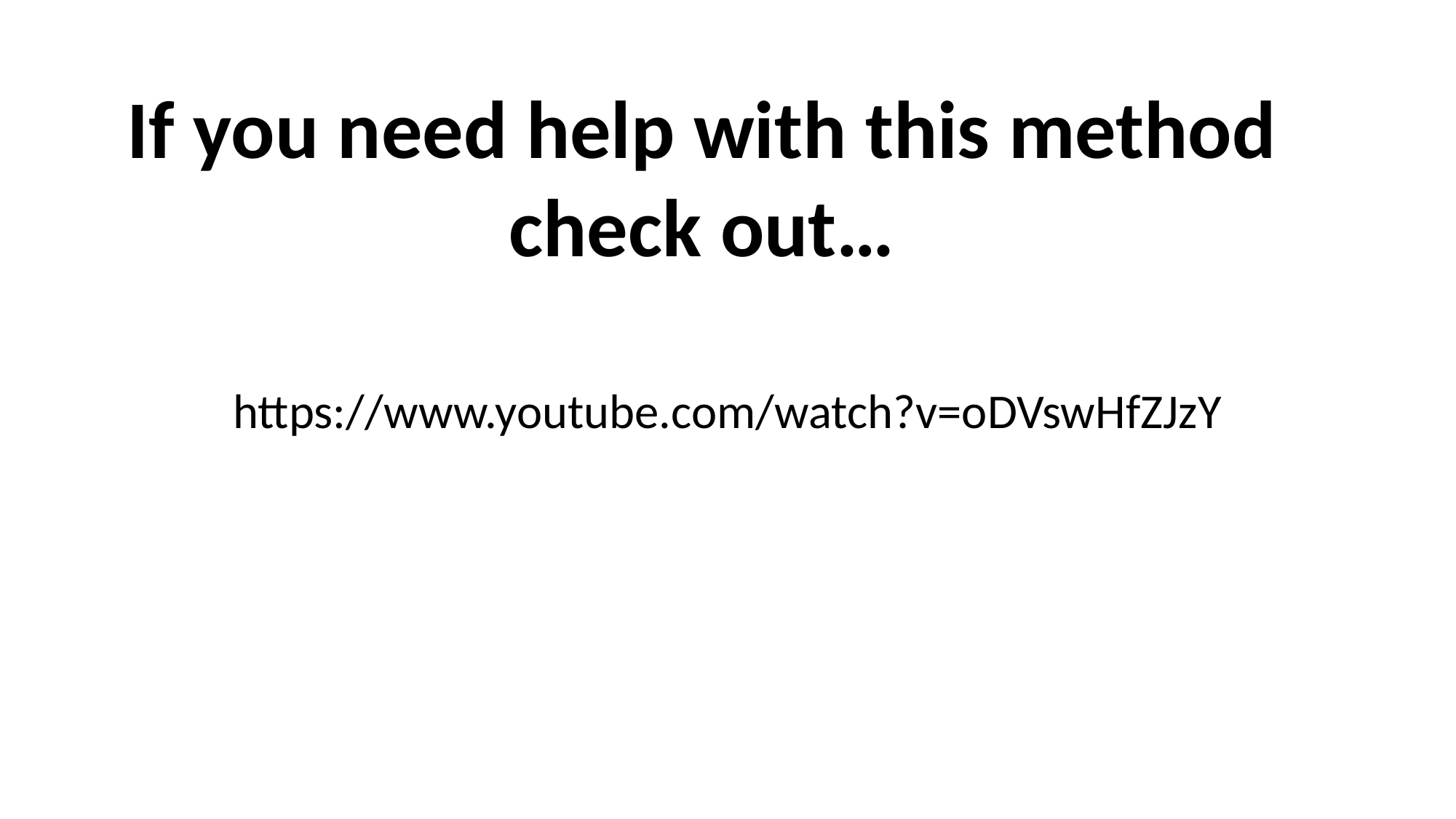

If you need help with this method check out…
https://www.youtube.com/watch?v=oDVswHfZJzY